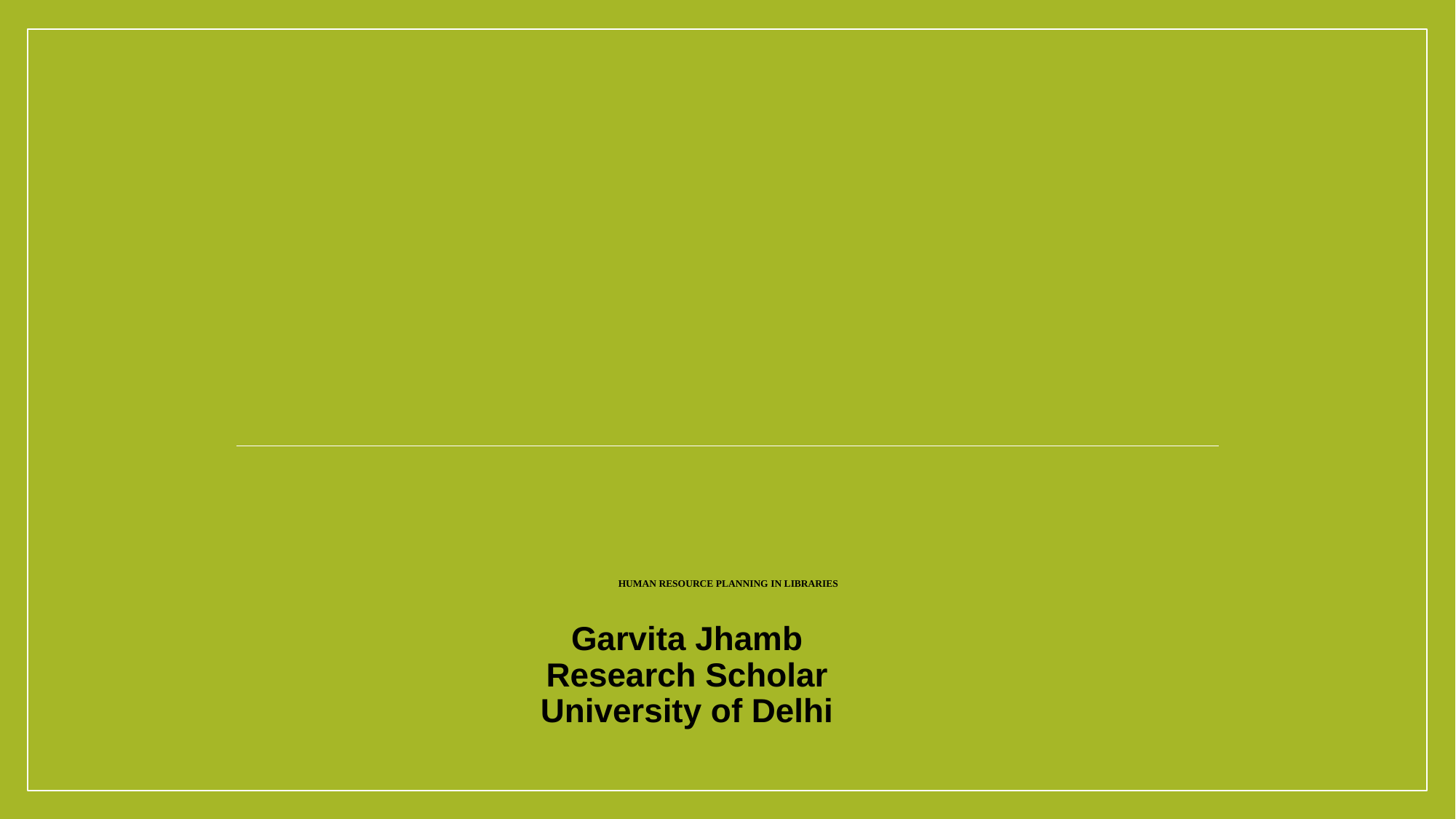

# HUMAN RESOURCE PLANNING IN LIBRARIES
Garvita Jhamb
Research Scholar
University of Delhi